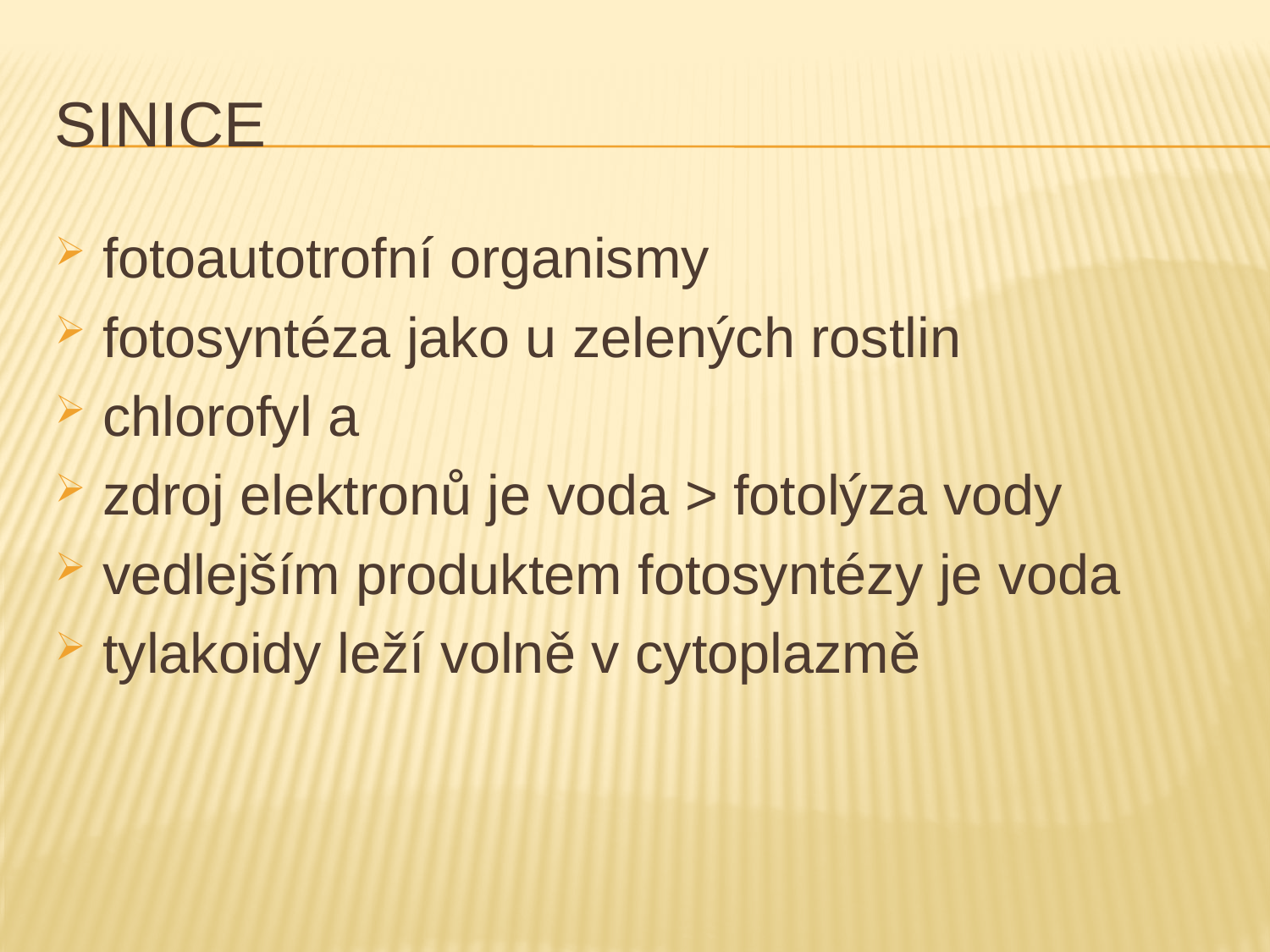

# sinice
fotoautotrofní organismy
fotosyntéza jako u zelených rostlin
chlorofyl a
zdroj elektronů je voda > fotolýza vody
vedlejším produktem fotosyntézy je voda
tylakoidy leží volně v cytoplazmě